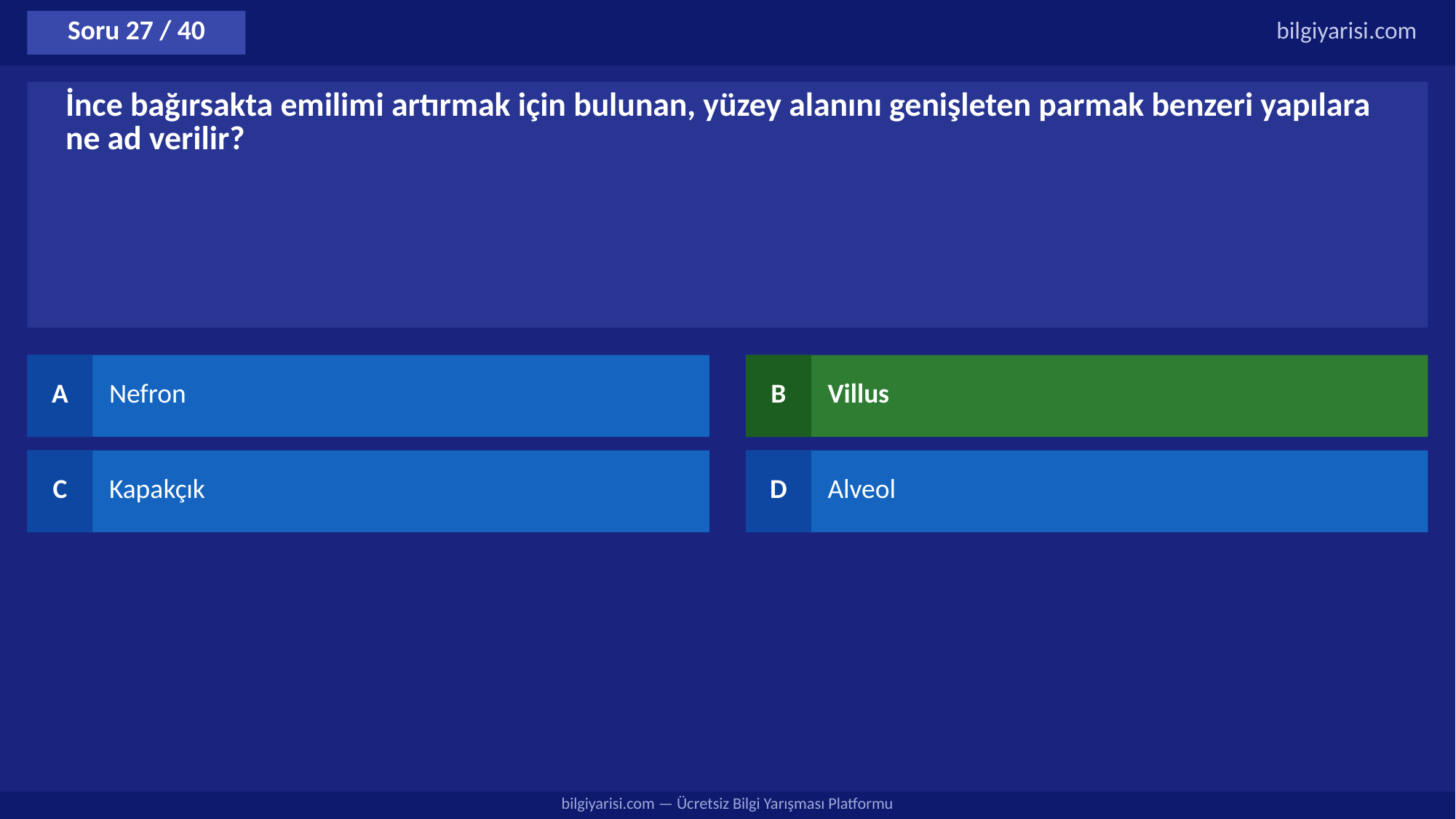

Soru 27 / 40
bilgiyarisi.com

İnce bağırsakta emilimi artırmak için bulunan, yüzey alanını genişleten parmak benzeri yapılara ne ad verilir?

A
Nefron

B
Villus

C
Kapakçık

D
Alveol
bilgiyarisi.com — Ücretsiz Bilgi Yarışması Platformu